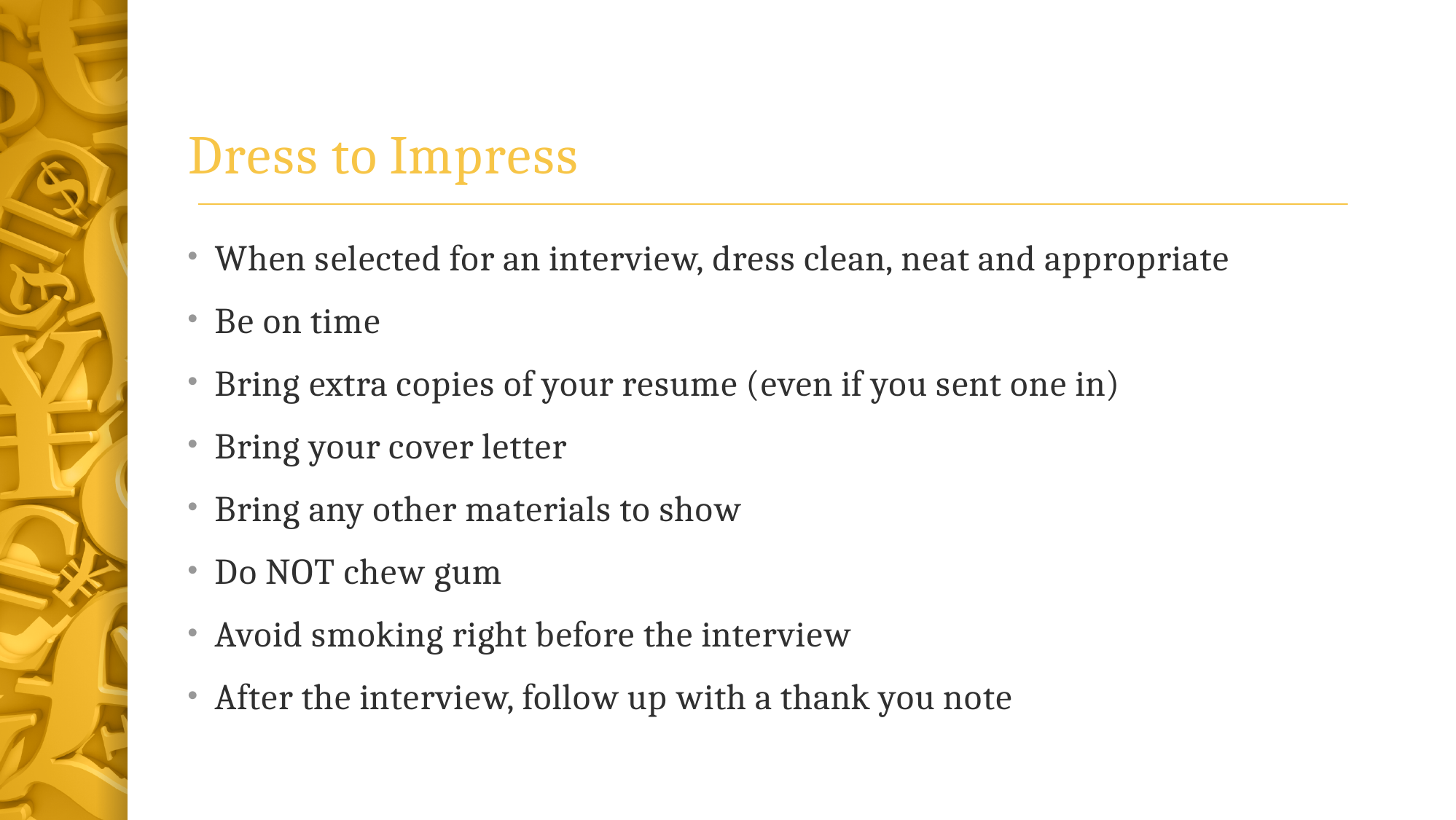

# Dress to Impress
When selected for an interview, dress clean, neat and appropriate
Be on time
Bring extra copies of your resume (even if you sent one in)
Bring your cover letter
Bring any other materials to show
Do NOT chew gum
Avoid smoking right before the interview
After the interview, follow up with a thank you note